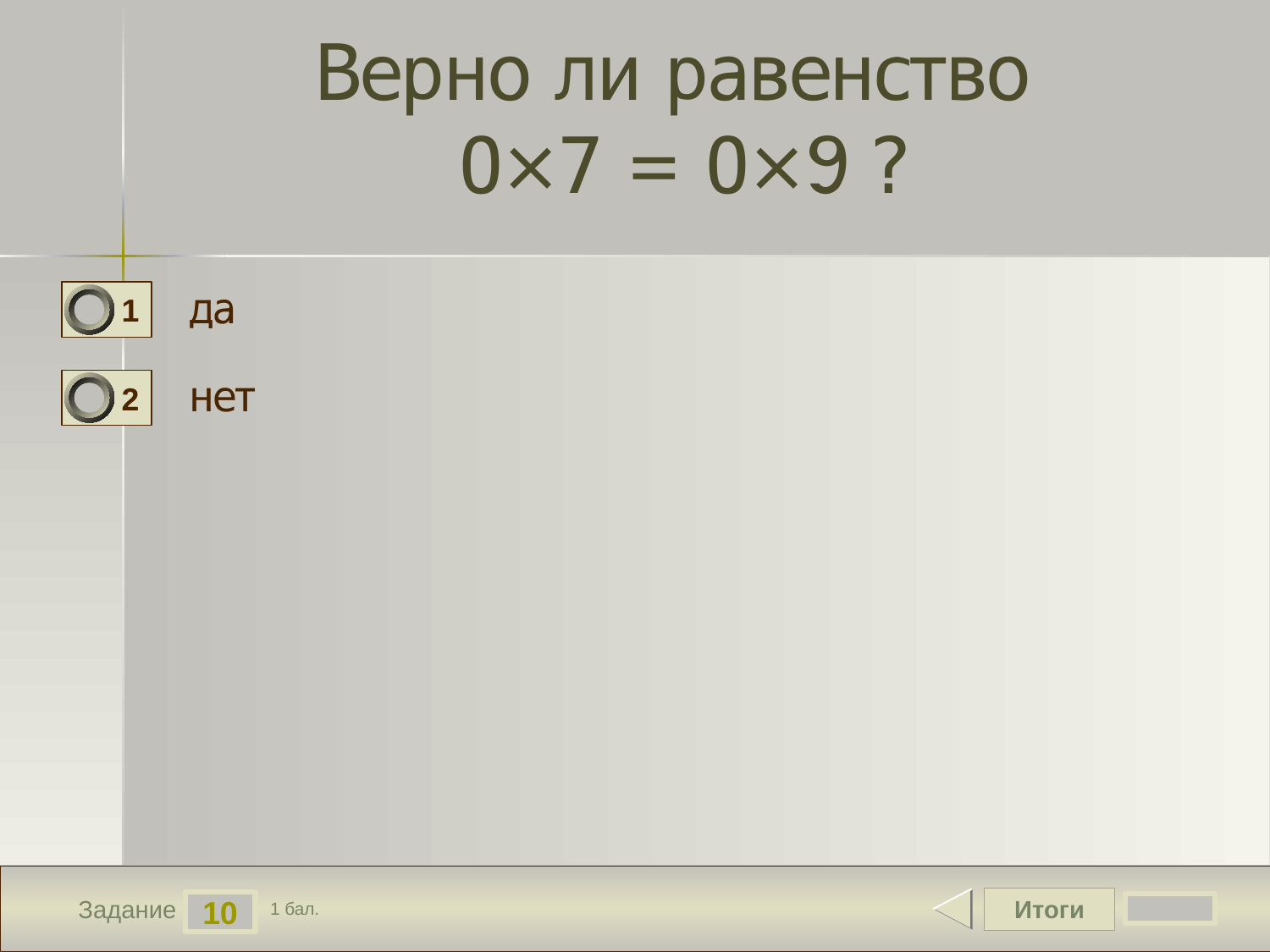

# Верно ли равенство 0×7 = 0×9 ?
да
1

нет
2

Итоги
10
Задание

1 бал.